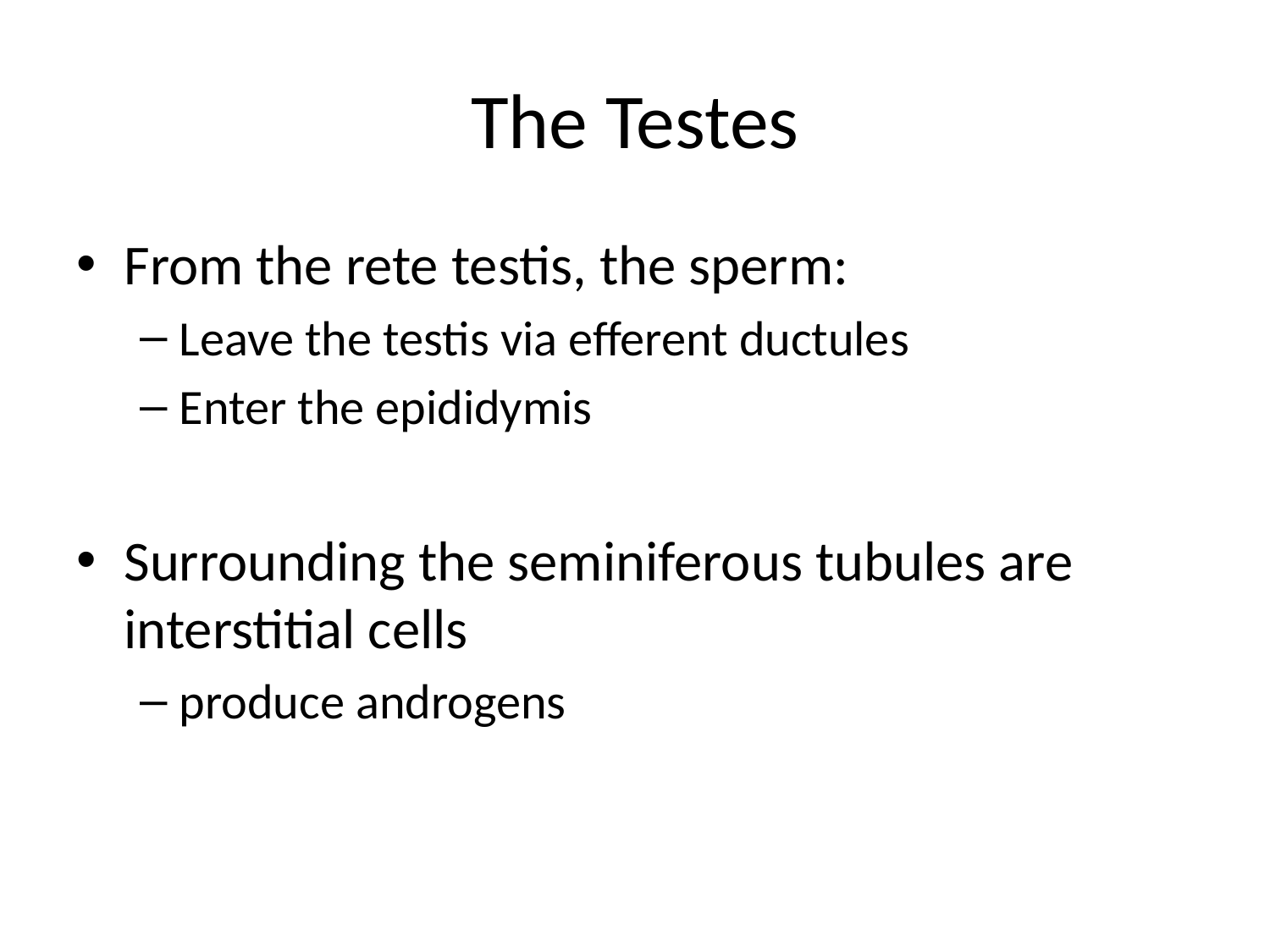

# The Testes
From the rete testis, the sperm:
Leave the testis via efferent ductules
Enter the epididymis

Surrounding the seminiferous tubules are interstitial cells
produce androgens